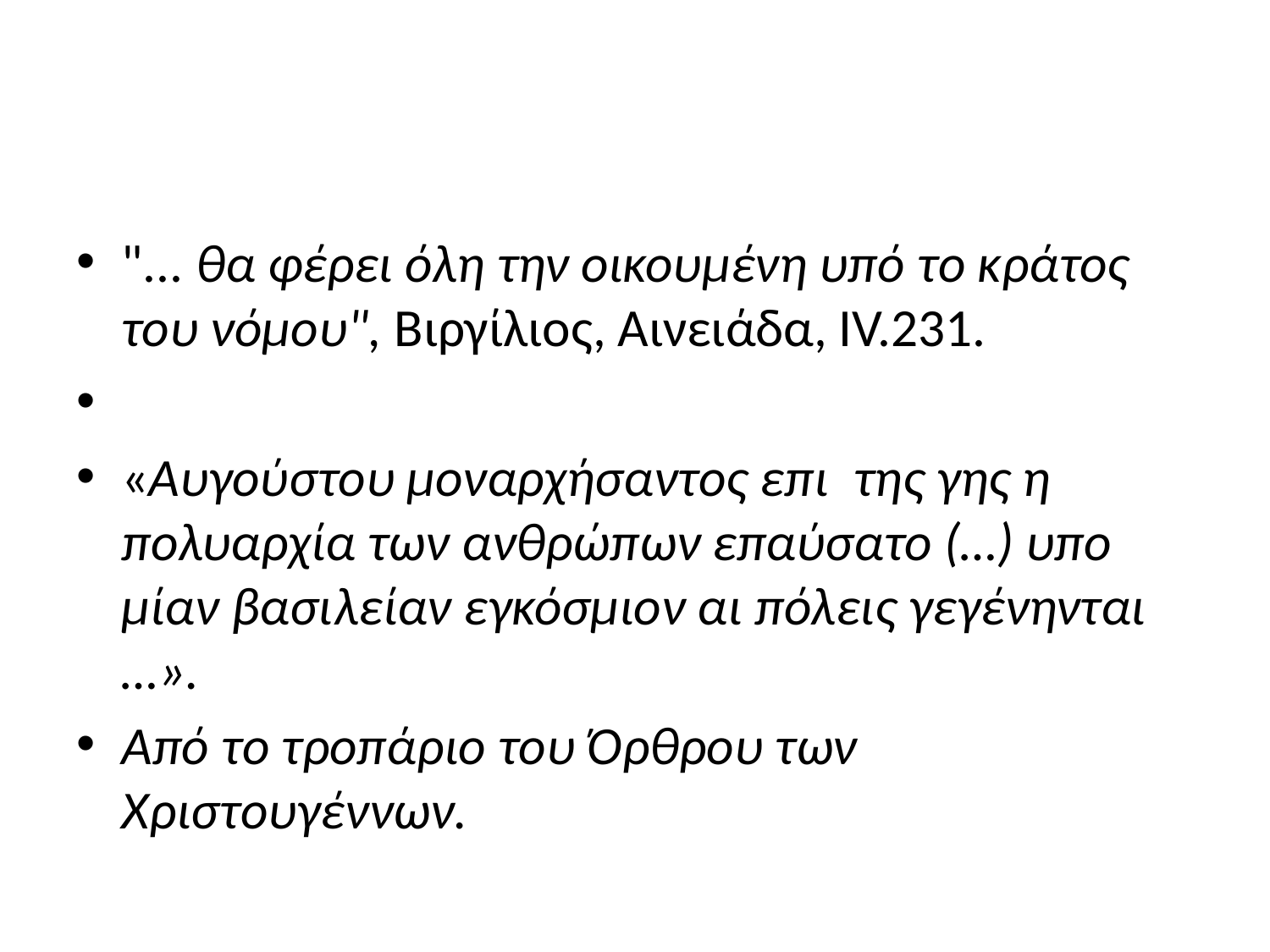

#
"... θα φέρει όλη την οικουμένη υπό το κράτος του νόμου", Βιργίλιος, Αινειάδα, IV.231.

«Αυγούστου μοναρχήσαντος επι  της γης η πολυαρχία των ανθρώπων επαύσατο (…) υπο μίαν βασιλείαν εγκόσμιον αι πόλεις γεγένηνται …».
Από το τροπάριο του Όρθρου των Χριστουγέννων.